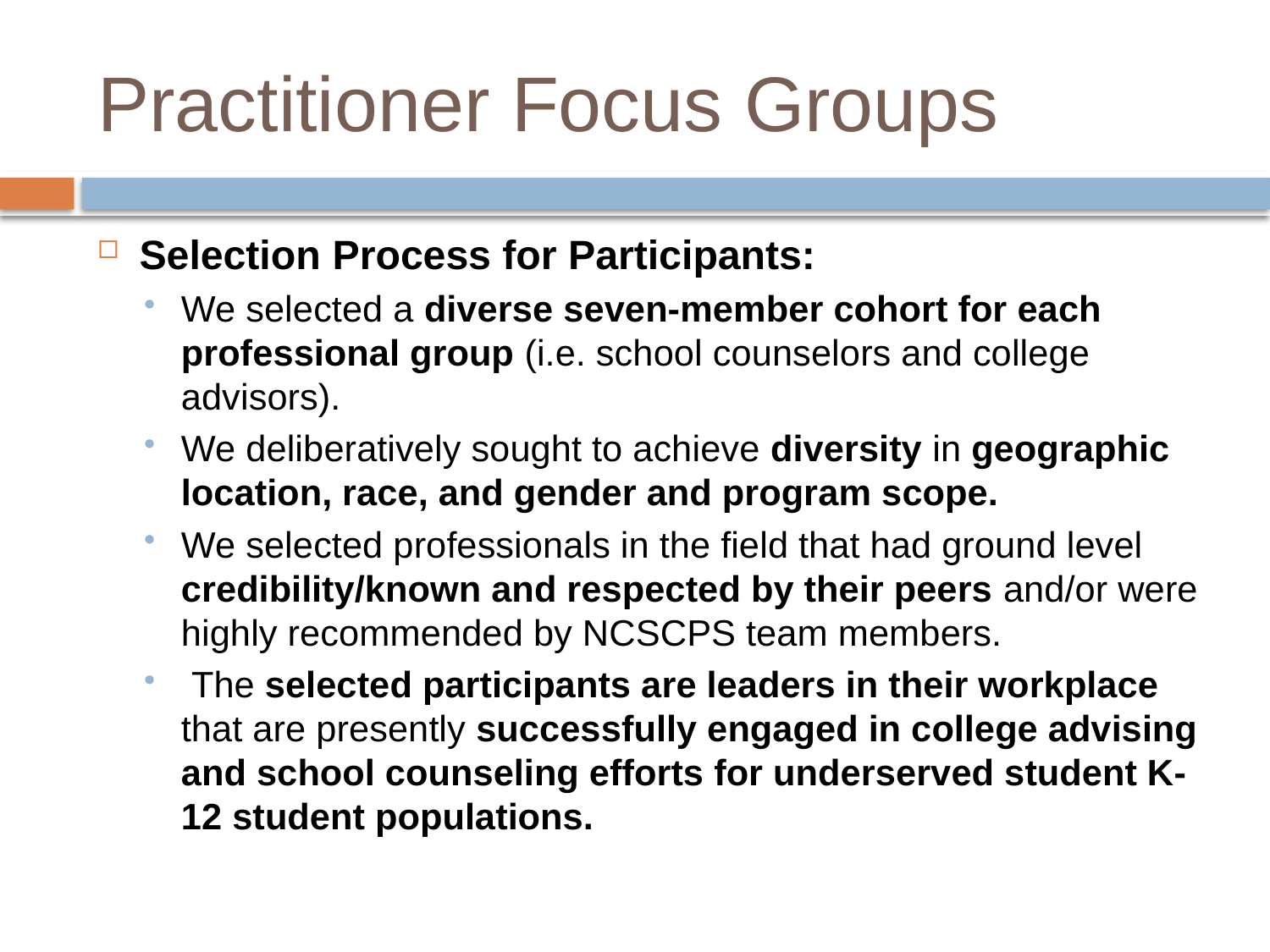

# Practitioner Focus Groups
Selection Process for Participants:
We selected a diverse seven-member cohort for each professional group (i.e. school counselors and college advisors).
We deliberatively sought to achieve diversity in geographic location, race, and gender and program scope.
We selected professionals in the field that had ground level credibility/known and respected by their peers and/or were highly recommended by NCSCPS team members.
 The selected participants are leaders in their workplace that are presently successfully engaged in college advising and school counseling efforts for underserved student K-12 student populations.